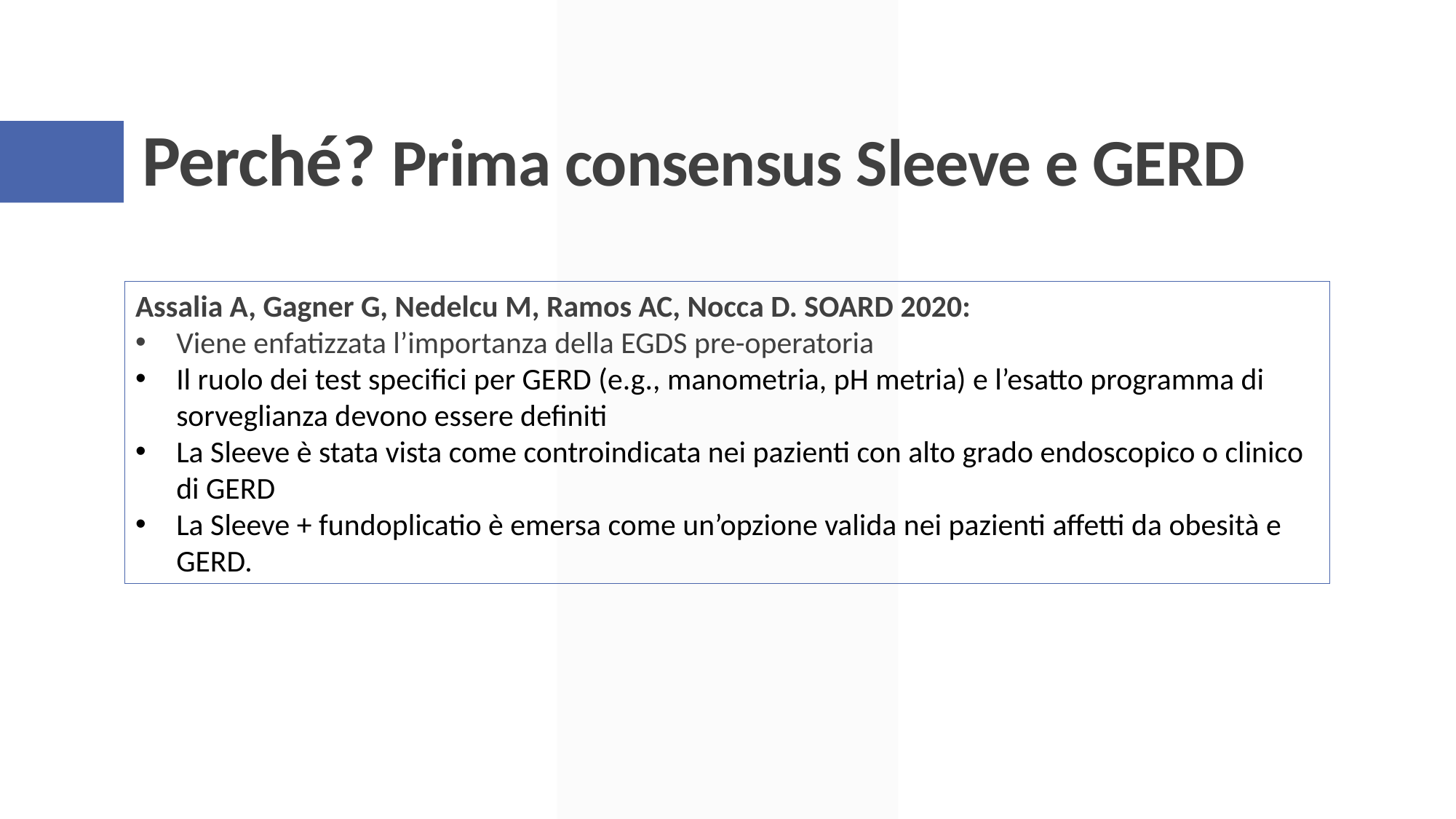

# Perché? Prima consensus Sleeve e GERD
Assalia A, Gagner G, Nedelcu M, Ramos AC, Nocca D. SOARD 2020:
Viene enfatizzata l’importanza della EGDS pre-operatoria
Il ruolo dei test specifici per GERD (e.g., manometria, pH metria) e l’esatto programma di sorveglianza devono essere definiti
La Sleeve è stata vista come controindicata nei pazienti con alto grado endoscopico o clinico di GERD
La Sleeve + fundoplicatio è emersa come un’opzione valida nei pazienti affetti da obesità e GERD.